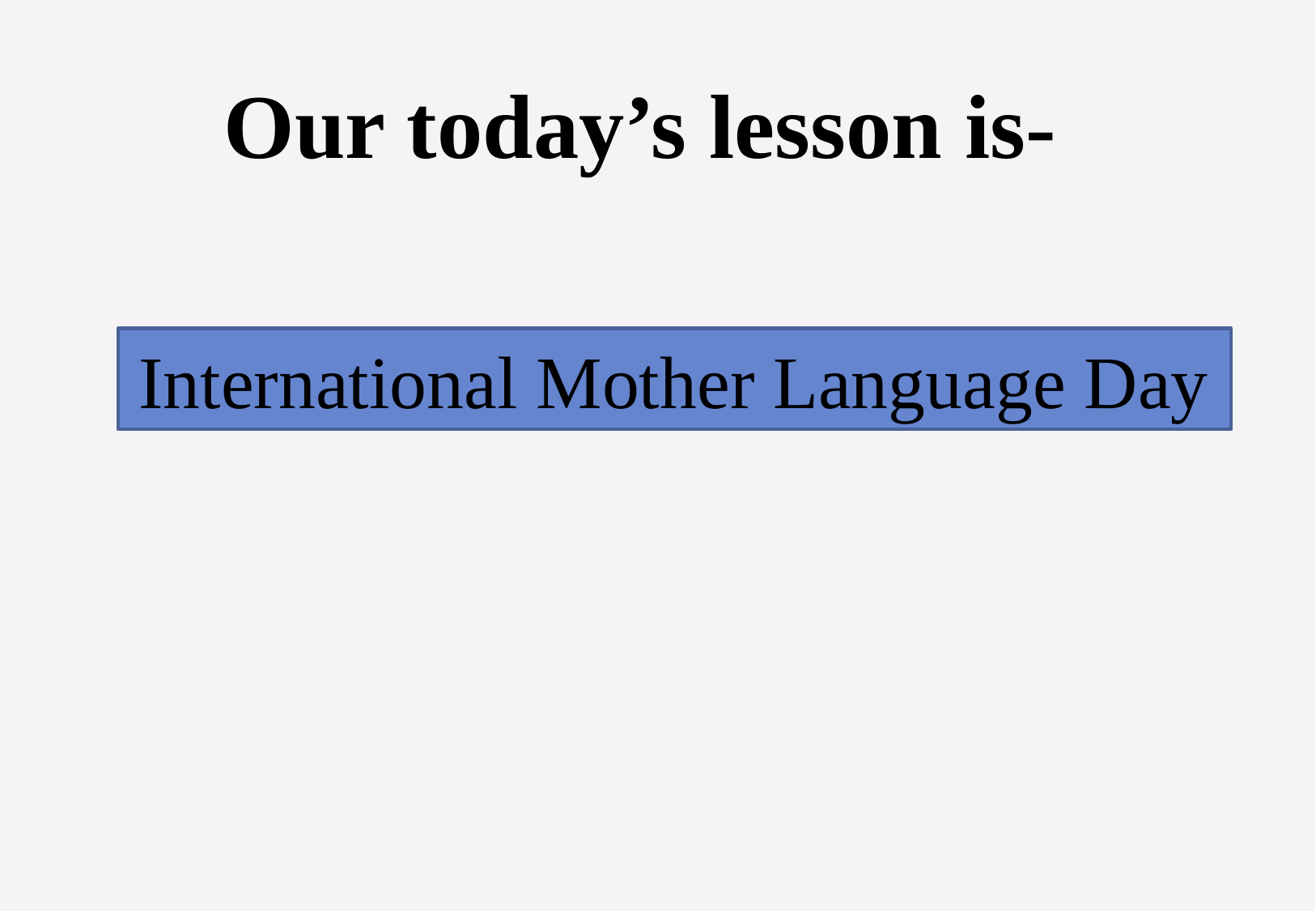

Our today’s lesson is-
International Mother Language Day